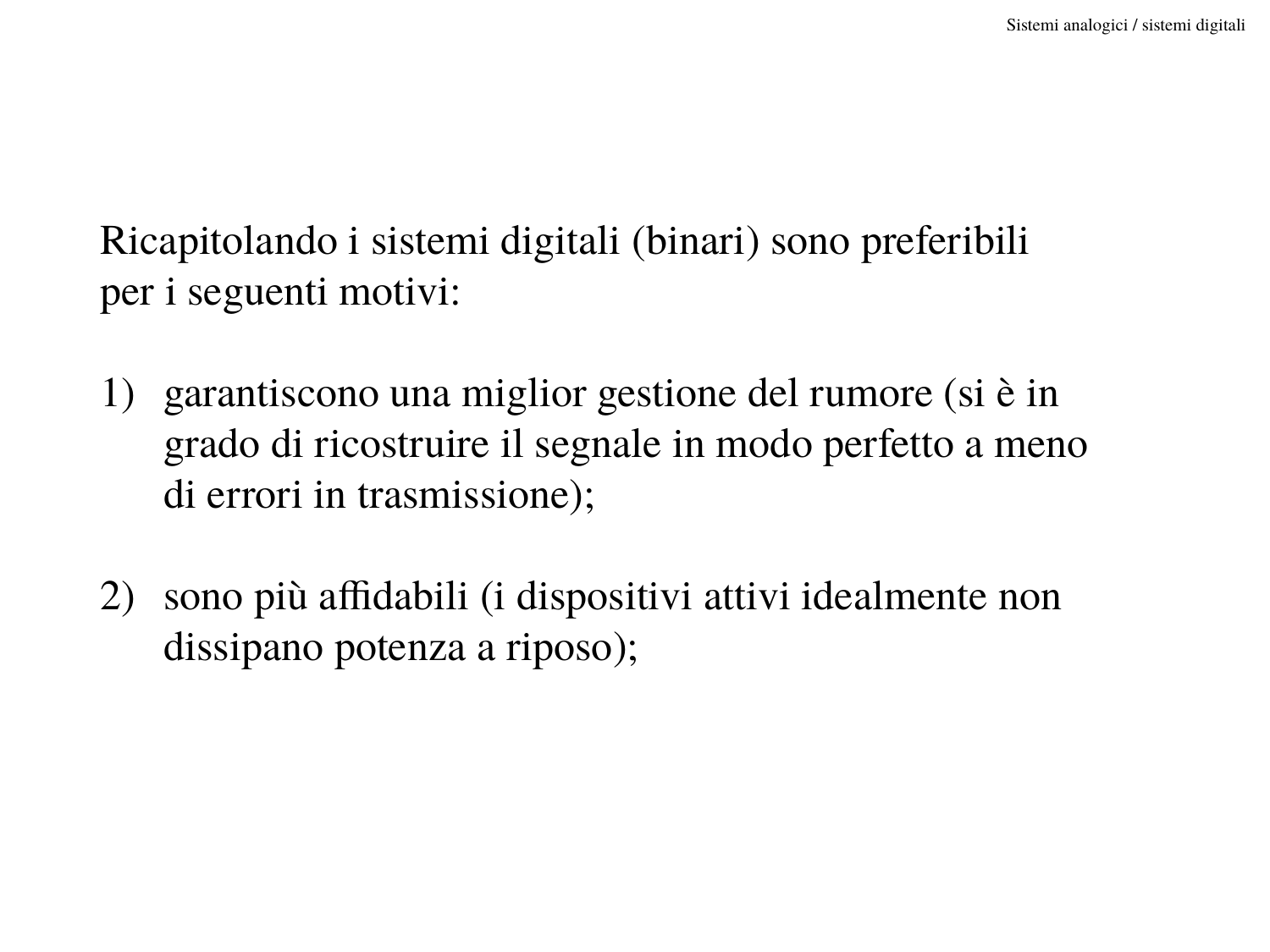

Sistemi analogici / sistemi digitali
Ricapitolando i sistemi digitali (binari) sono preferibili
per i seguenti motivi:

garantiscono una miglior gestione del rumore (si è in
grado di ricostruire il segnale in modo perfetto a meno
di errori in trasmissione);
sono più affidabili (i dispositivi attivi idealmente non
dissipano potenza a riposo);